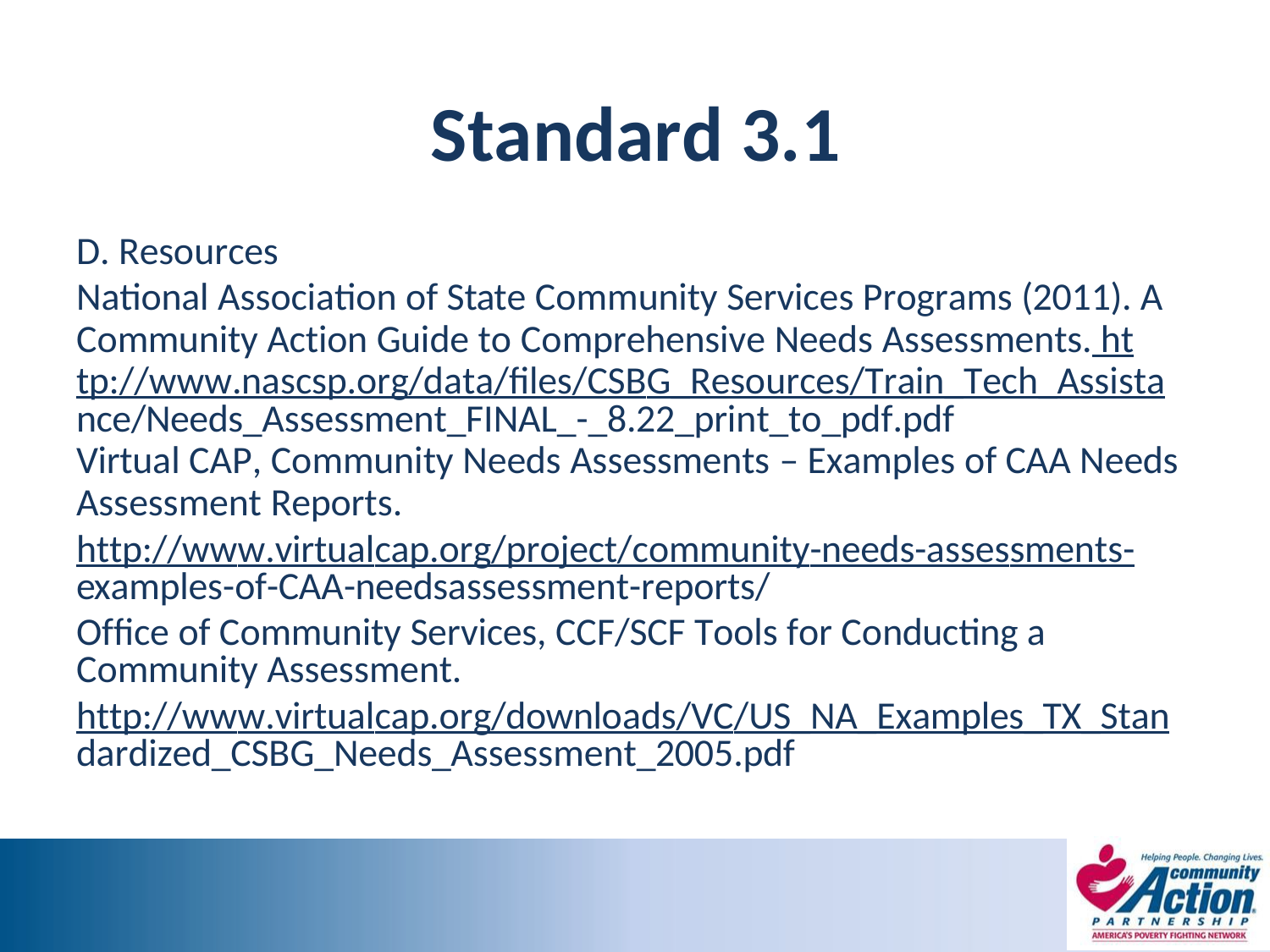

# Standard 3.1
D. Resources
National Association of State Community Services Programs (2011). A Community Action Guide to Comprehensive Needs Assessments. http://www.nascsp.org/data/files/CSBG_Resources/Train_Tech_Assista
nce/Needs_Assessment_FINAL_-_8.22_print_to_pdf.pdf
Virtual CAP, Community Needs Assessments – Examples of CAA Needs
Assessment Reports.
http://www.virtualcap.org/project/community-needs-assessments- examples-of-CAA-needsassessment-reports/
Office of Community Services, CCF/SCF Tools for Conducting a Community Assessment.
http://www.virtualcap.org/downloads/VC/US_NA_Examples_TX_Stan dardized_CSBG_Needs_Assessment_2005.pdf